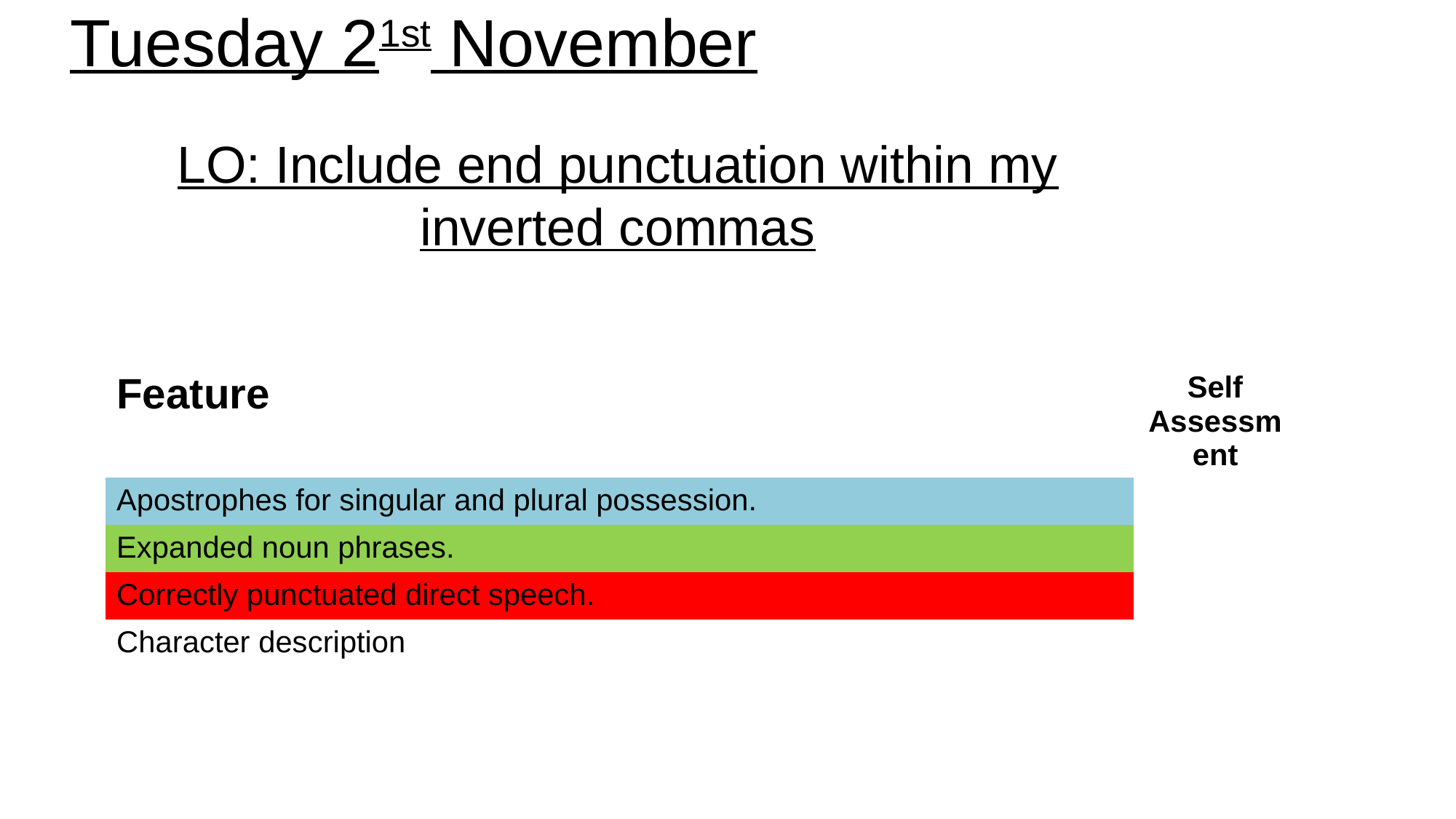

Tuesday 21st November
LO: Include end punctuation within my inverted commas
| Feature | Self Assessment |
| --- | --- |
| Apostrophes for singular and plural possession. |  |
| Expanded noun phrases. |  |
| Correctly punctuated direct speech. |  |
| Character description |  |